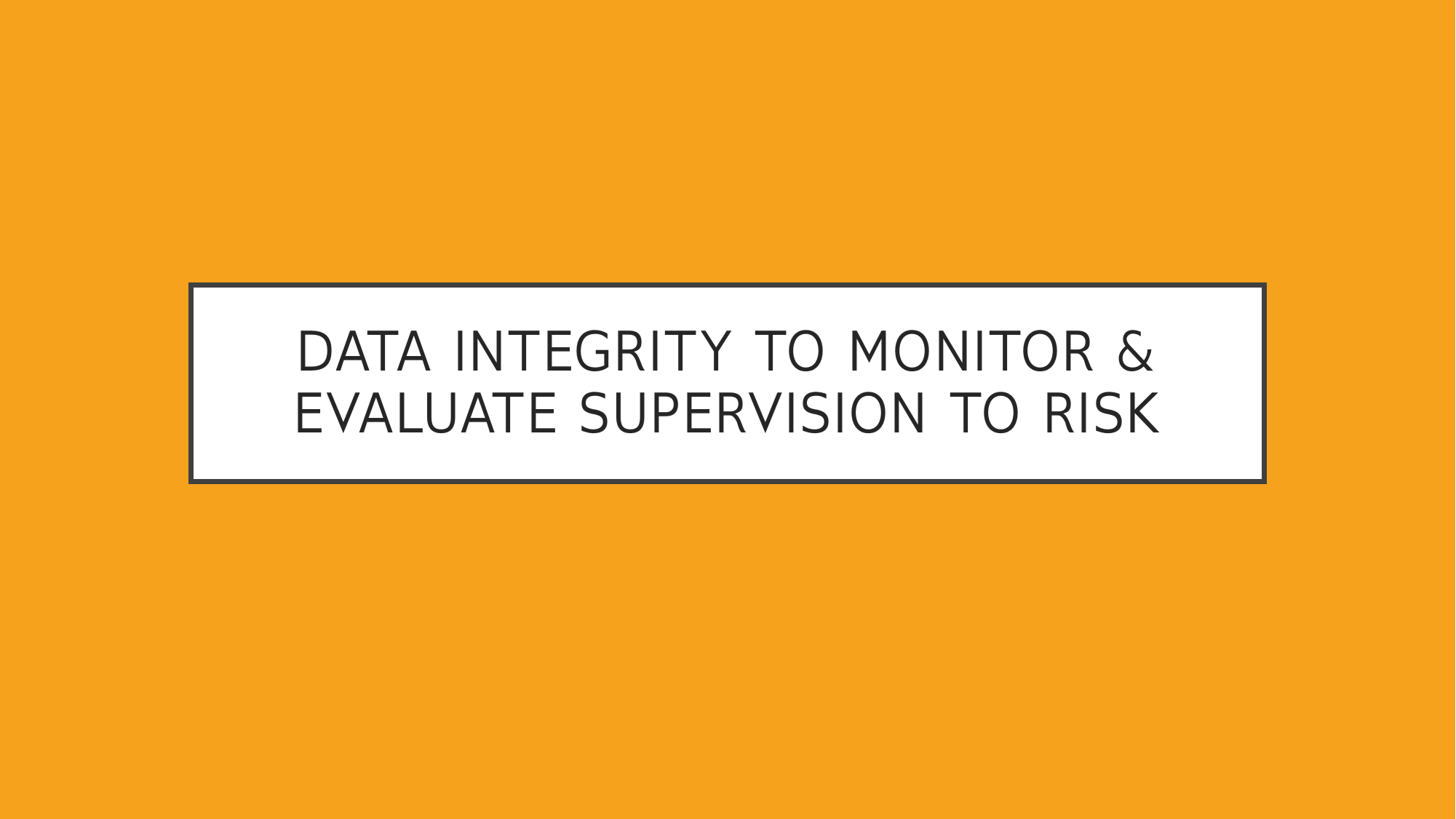

# Data Integrity to Monitor & Evaluate Supervision to Risk